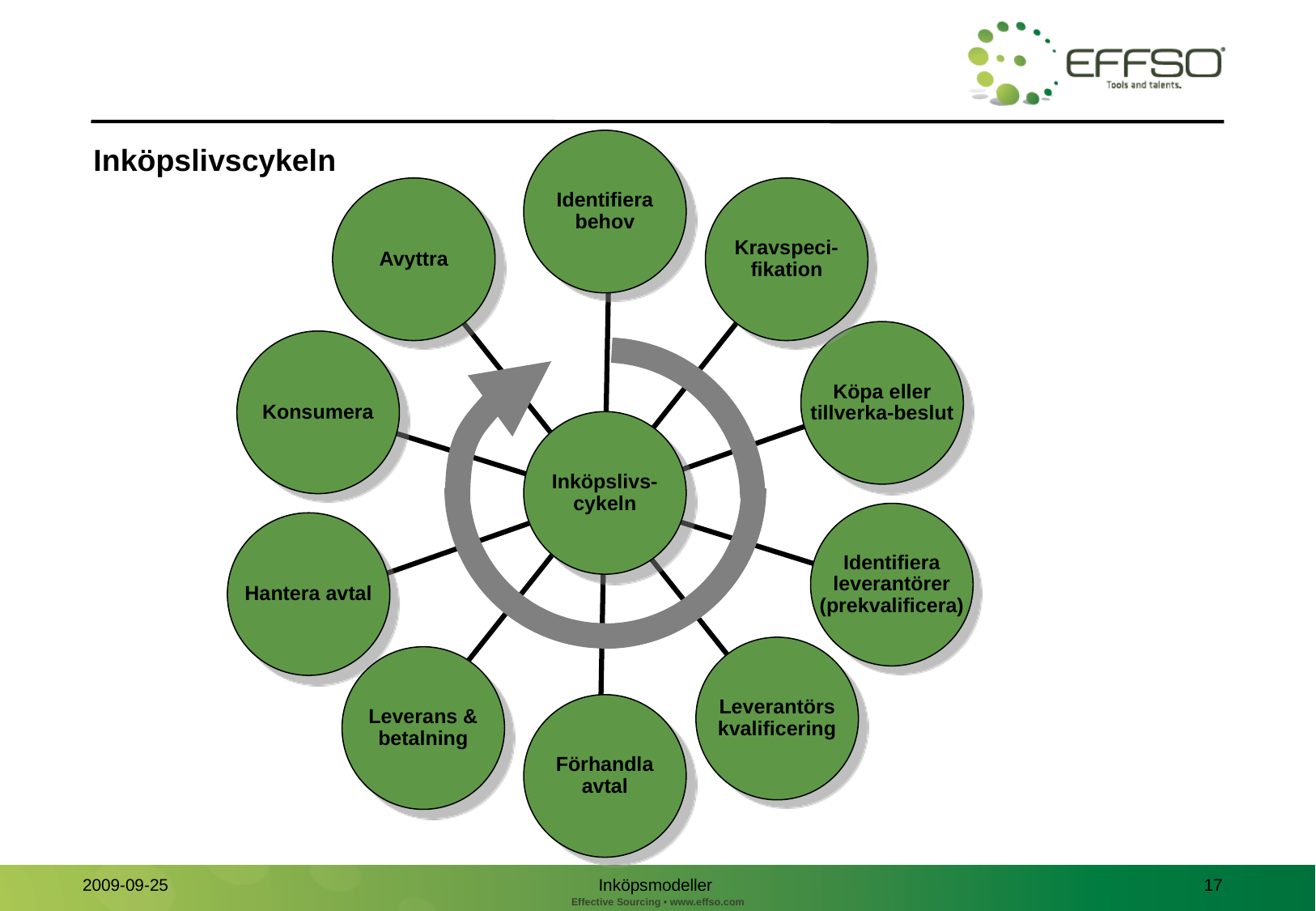

Identifiera
behov
Inköpslivscykeln
Avyttra
Kravspeci-
fikation

Köpa eller
tillverka-beslut
Konsumera

Inköpslivs-
cykeln
Identifiera
leverantörer
(prekvalificera)‏
Hantera avtal
Leverantörs
kvalificering
Leverans &
betalning
Förhandla
avtal
Inköpsmodeller
17
2009-09-25